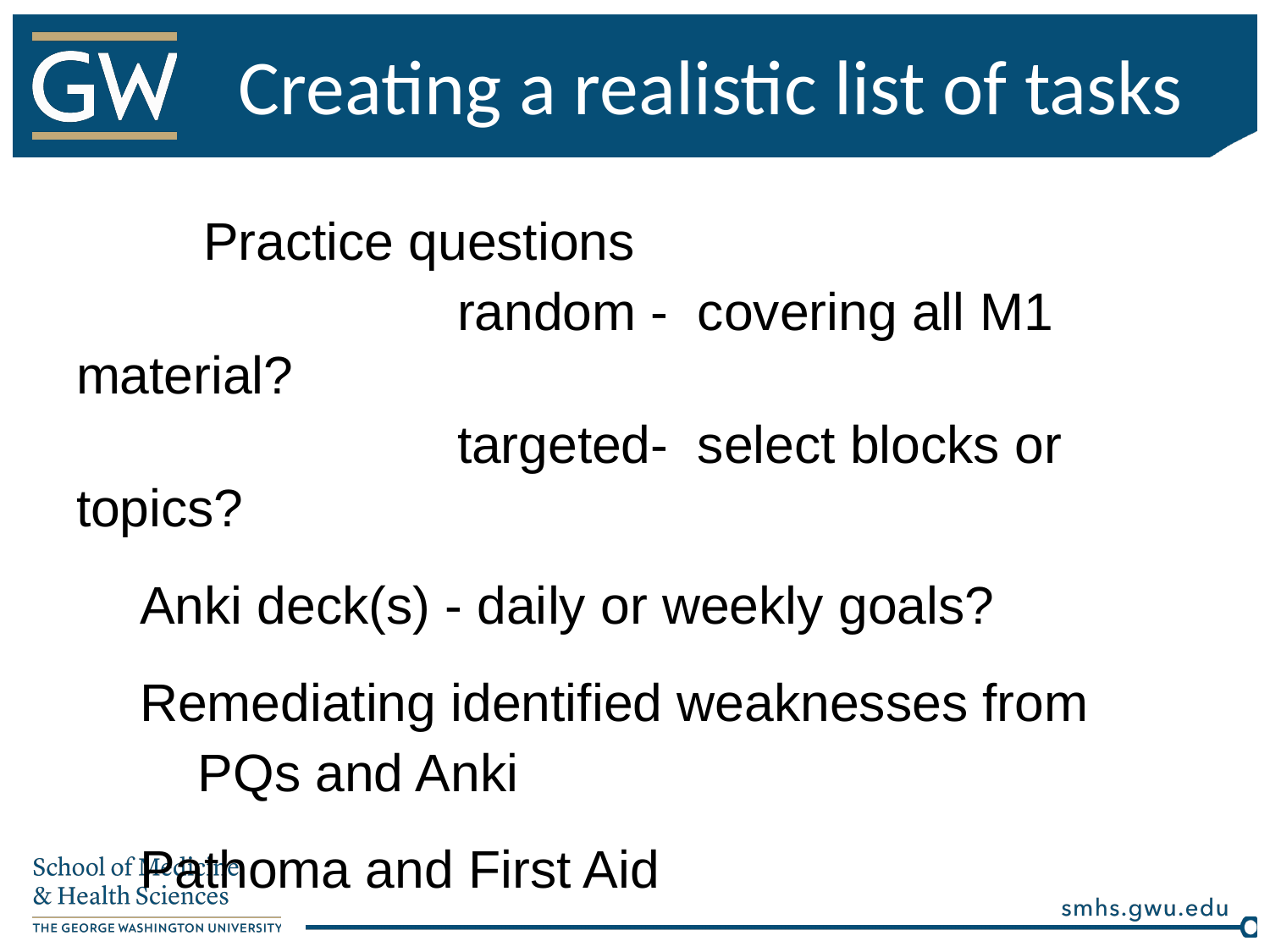

# Creating a realistic list of tasks

	Practice questions
			random -  covering all M1 material?
			targeted-  select blocks or topics?

Anki deck(s) - daily or weekly goals?

Remediating identified weaknesses from
    PQs and Anki

Pathoma and First Aid